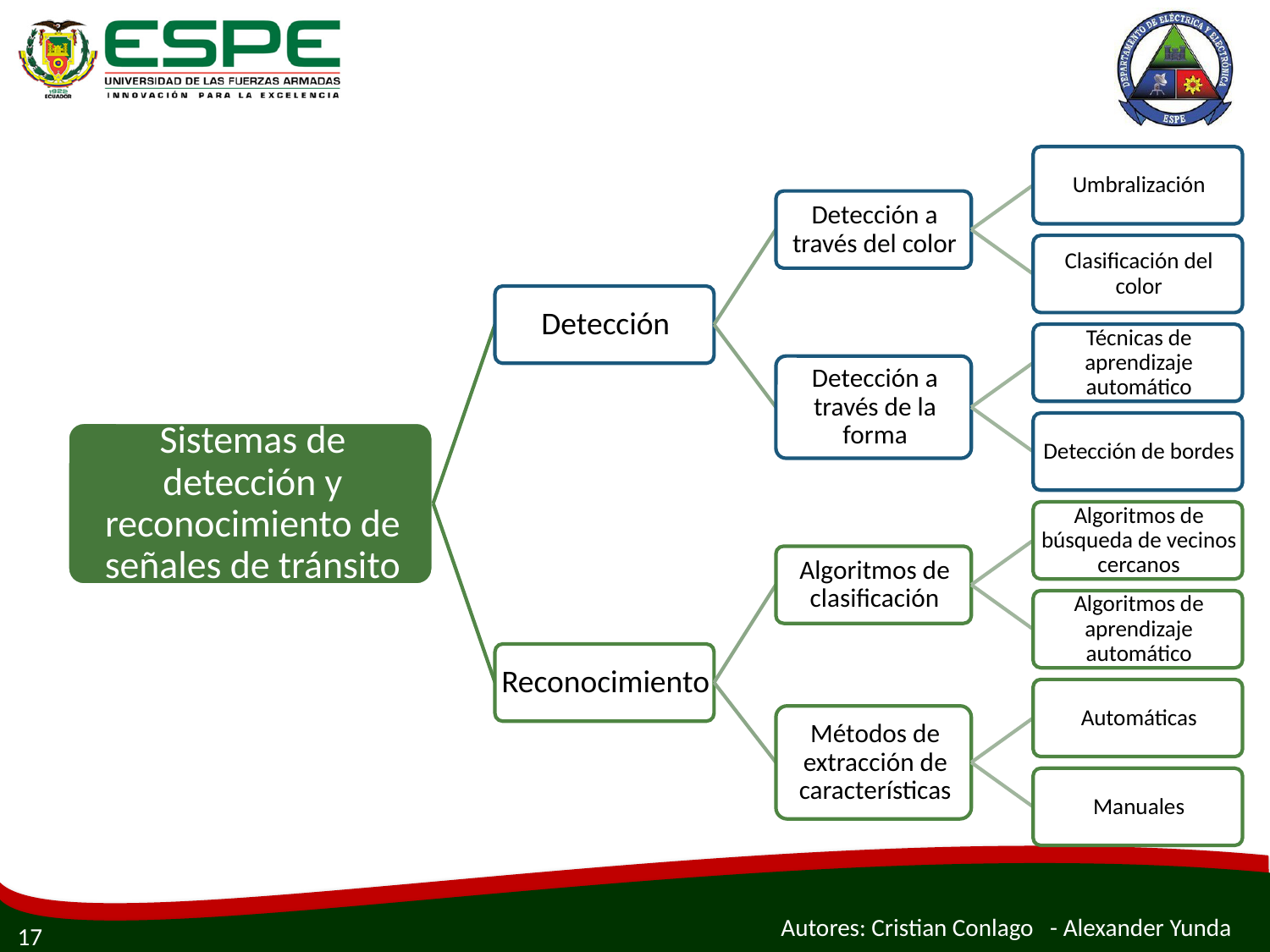

Sistemas de detección y reconocimiento de señales de tránsito

Detección

Detección a través del color

Umbralización

Clasificación del color

Detección a través de la forma

Técnicas de aprendizaje automático

Detección de bordes

Reconocimiento

Algoritmos de clasificación

Algoritmos de búsqueda de vecinos cercanos

Algoritmos de aprendizaje automático

Métodos de extracción de características

Automáticas

Manuales
Autores: Cristian Conlago   - Alexander Yunda
17